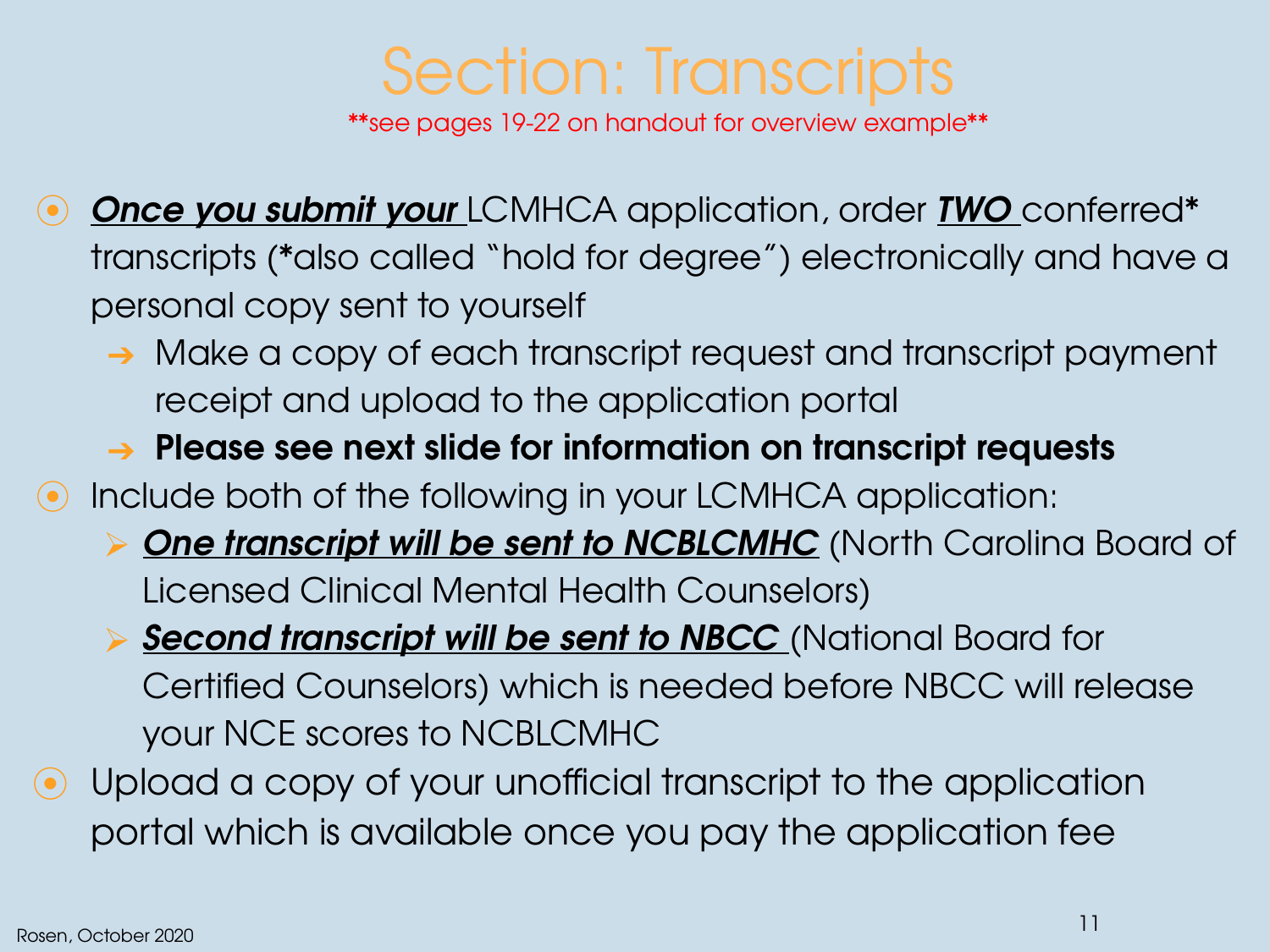

# Section: Transcripts
**see pages 19-22 on handout for overview example**
Once you submit your LCMHCA application, order TWO conferred* transcripts (*also called “hold for degree”) electronically and have a personal copy sent to yourself
Make a copy of each transcript request and transcript payment receipt and upload to the application portal
Please see next slide for information on transcript requests
Include both of the following in your LCMHCA application:
One transcript will be sent to NCBLCMHC (North Carolina Board of Licensed Clinical Mental Health Counselors)
Second transcript will be sent to NBCC (National Board for Certified Counselors) which is needed before NBCC will release your NCE scores to NCBLCMHC
Upload a copy of your unofficial transcript to the application portal which is available once you pay the application fee

11
Rosen, October 2020